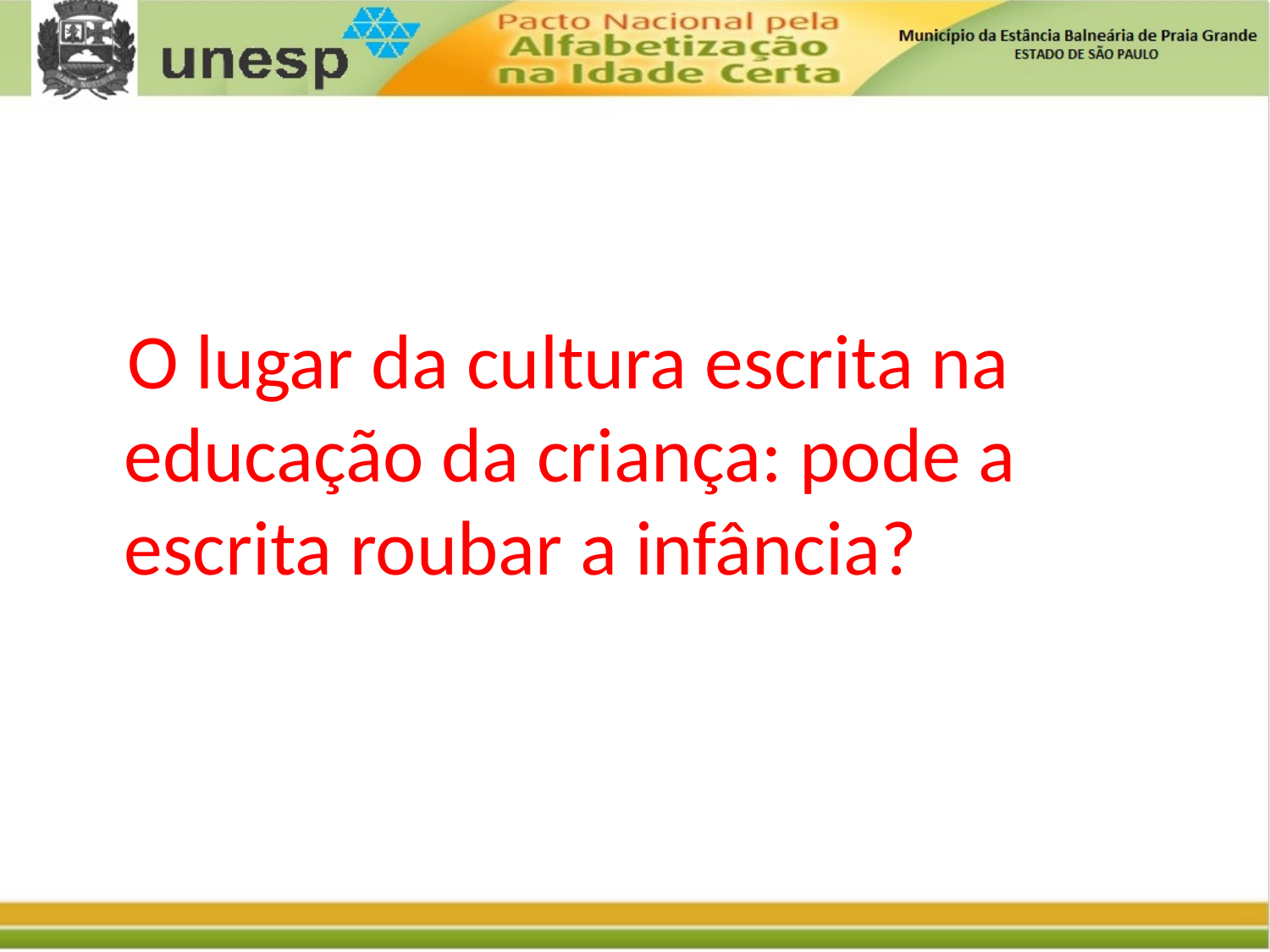

O lugar da cultura escrita na educação da criança: pode a escrita roubar a infância?